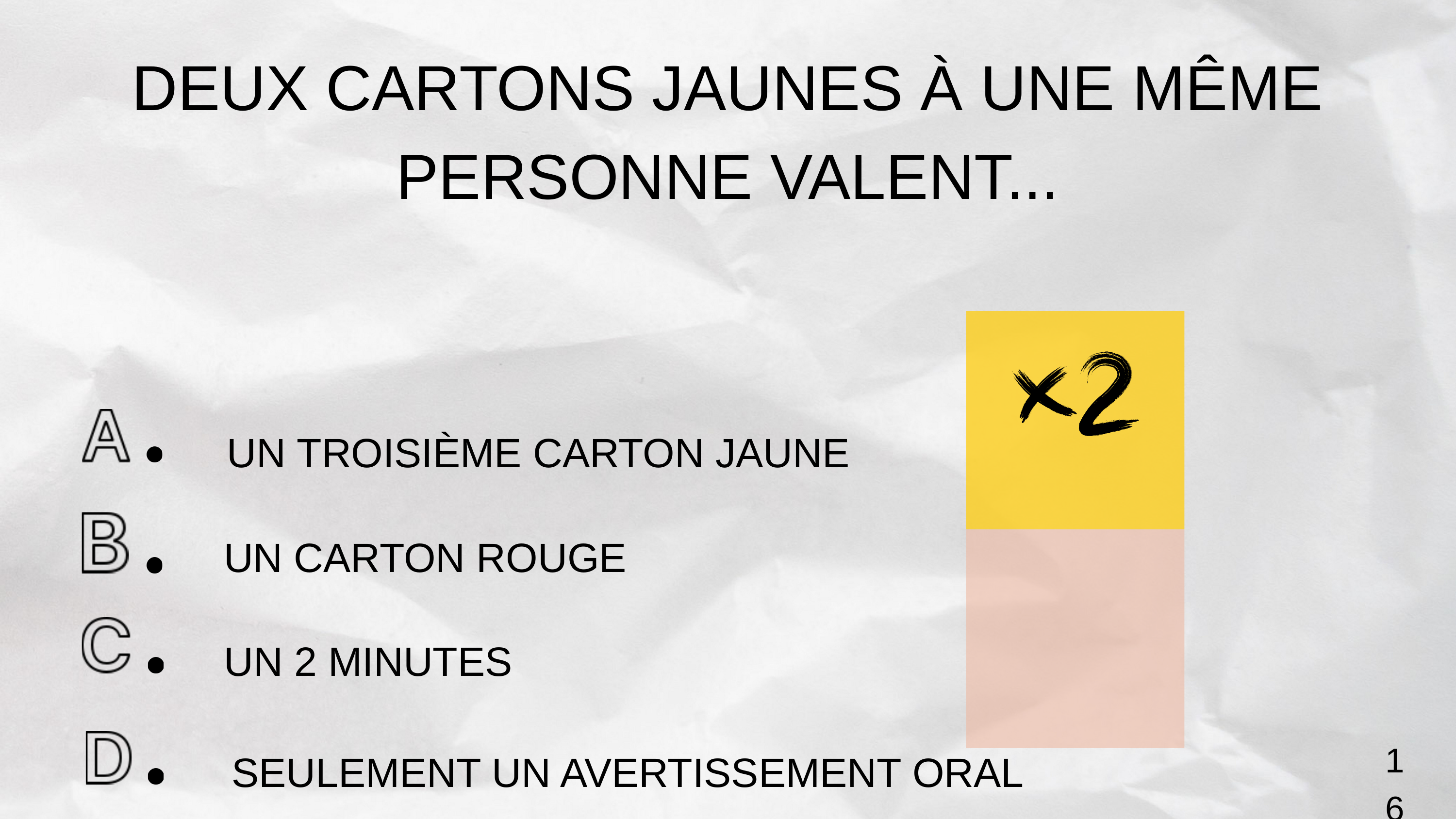

DEUX CARTONS JAUNES À UNE MÊME PERSONNE VALENT...

UN TROISIÈME CARTON JAUNE

UN CARTON ROUGE

UN 2 MINUTES

16
SEULEMENT UN AVERTISSEMENT ORAL